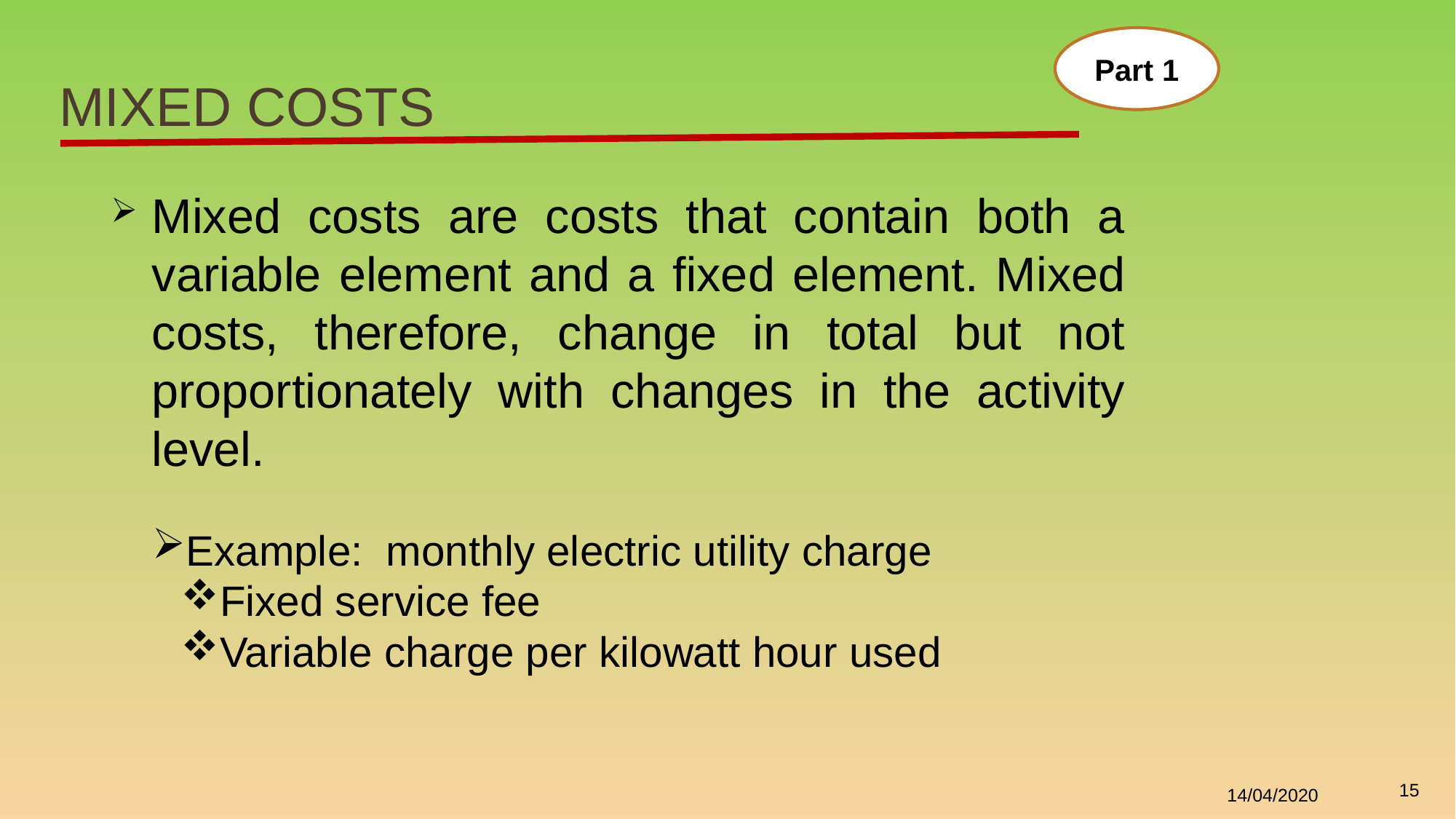

Part 1
# Mixed Costs
Mixed costs are costs that contain both a variable element and a ﬁxed element. Mixed costs, therefore, change in total but not proportionately with changes in the activity level.

Example:  monthly electric utility charge
Fixed service fee
Variable charge per kilowatt hour used
15
14/04/2020